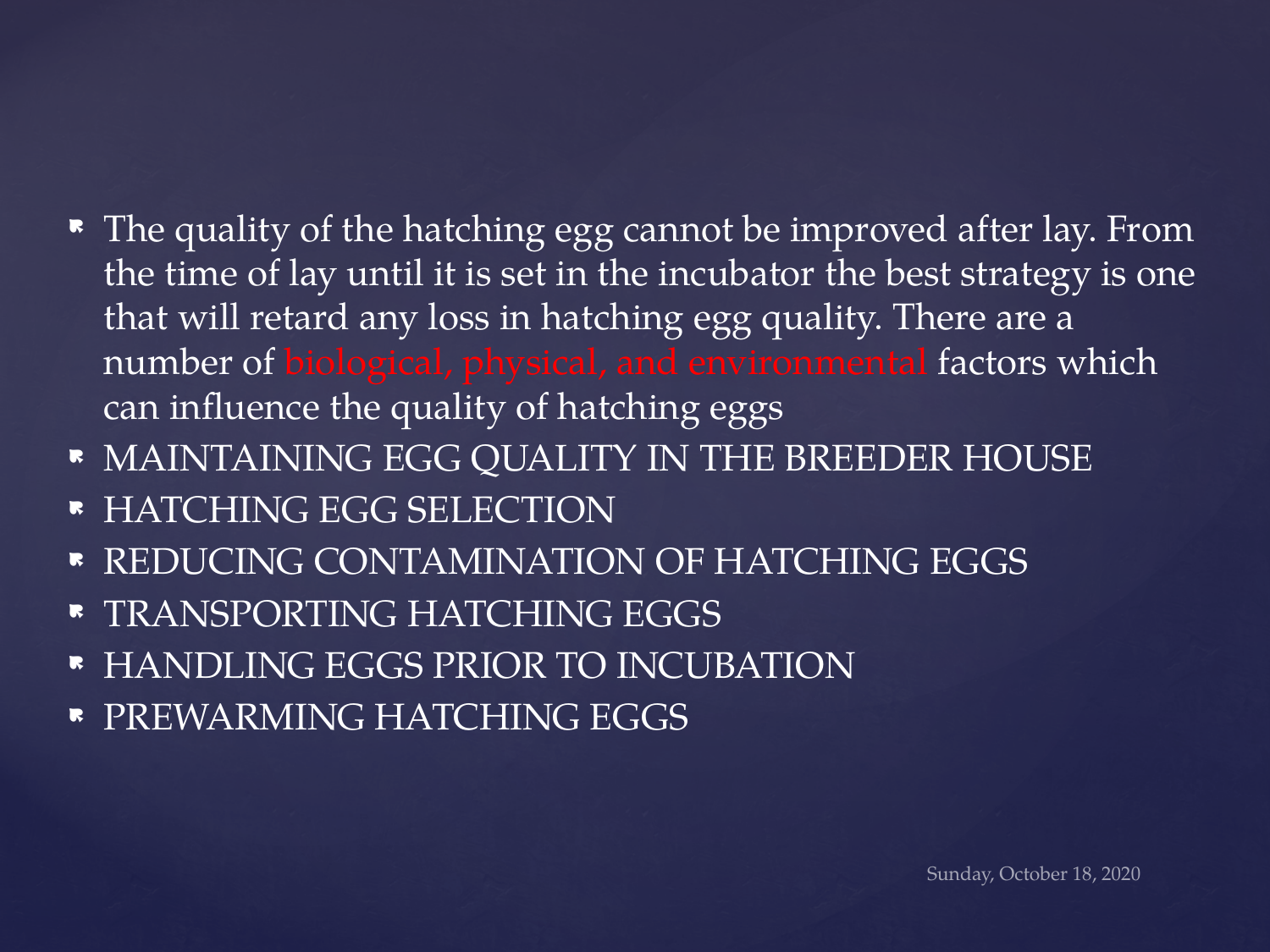

The quality of the hatching egg cannot be improved after lay. From the time of lay until it is set in the incubator the best strategy is one that will retard any loss in hatching egg quality. There are a number of biological, physical, and environmental factors which can influence the quality of hatching eggs
MAINTAINING EGG QUALITY IN THE BREEDER HOUSE
HATCHING EGG SELECTION
REDUCING CONTAMINATION OF HATCHING EGGS
TRANSPORTING HATCHING EGGS
HANDLING EGGS PRIOR TO INCUBATION
PREWARMING HATCHING EGGS

Sunday, October 18, 2020